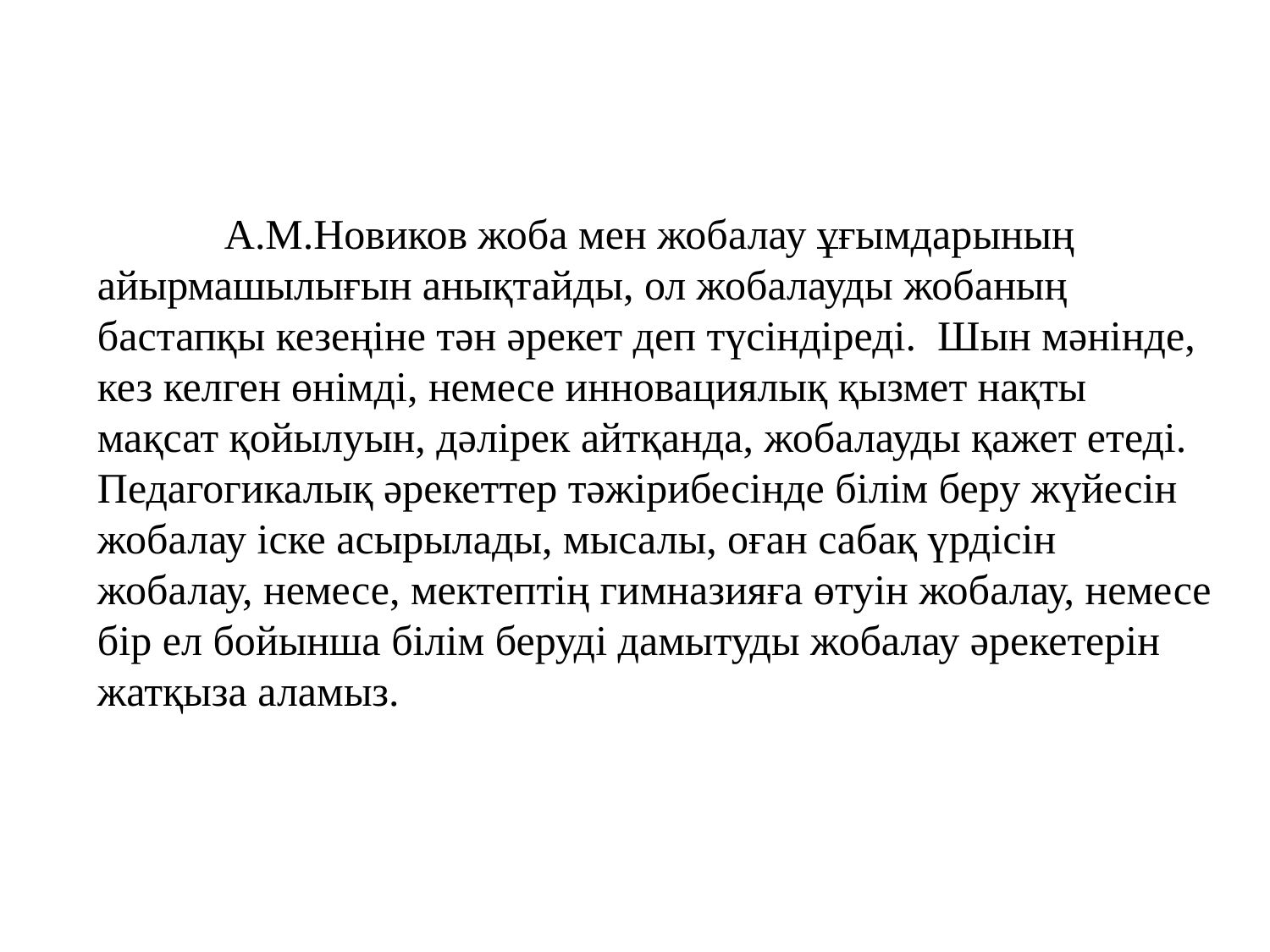

А.М.Новиков жоба мен жобалау ұғымдарының айырмашылығын анықтайды, ол жобалауды жобаның бастапқы кезеңіне тән әрекет деп түсіндіреді.  Шын мәнінде, кез келген өнімді, немесе инновациялық қызмет нақты мақсат қойылуын, дәлірек айтқанда, жобалауды қажет етеді. Педагогикалық әрекеттер тәжірибесінде білім беру жүйесін жобалау іске асырылады, мысалы, оған сабақ үрдісін жобалау, немесе, мектептің гимназияға өтуін жобалау, немесе бір ел бойынша білім беруді дамытуды жобалау әрекетерін жатқыза аламыз.